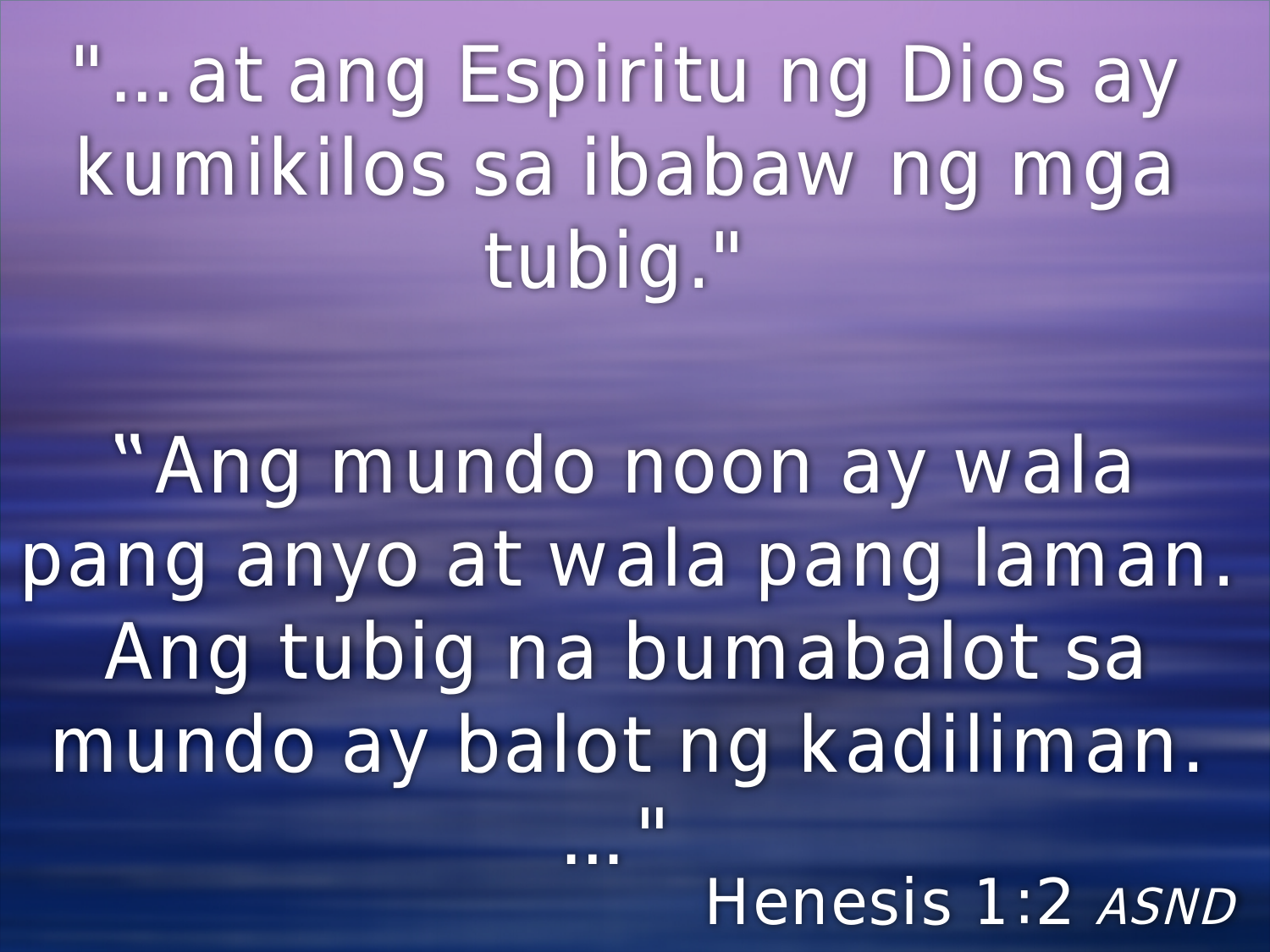

"…at ang Espiritu ng Dios ay kumikilos sa ibabaw ng mga tubig."
# “Ang mundo noon ay wala pang anyo at wala pang laman. Ang tubig na bumabalot sa mundo ay balot ng kadiliman.…"
Henesis 1:2 ASND